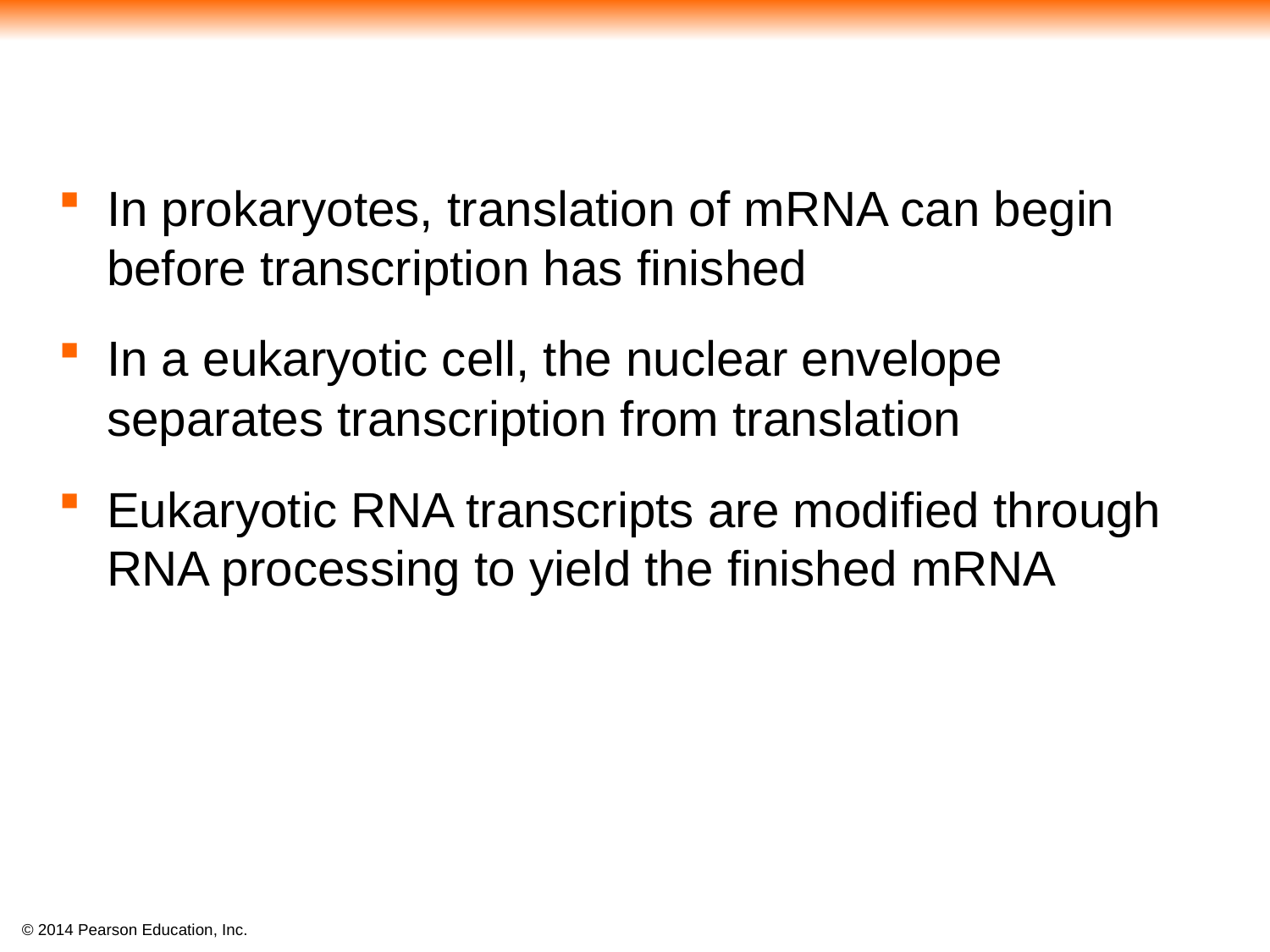

#
In prokaryotes, translation of mRNA can begin before transcription has finished
In a eukaryotic cell, the nuclear envelope separates transcription from translation
Eukaryotic RNA transcripts are modified through RNA processing to yield the finished mRNA